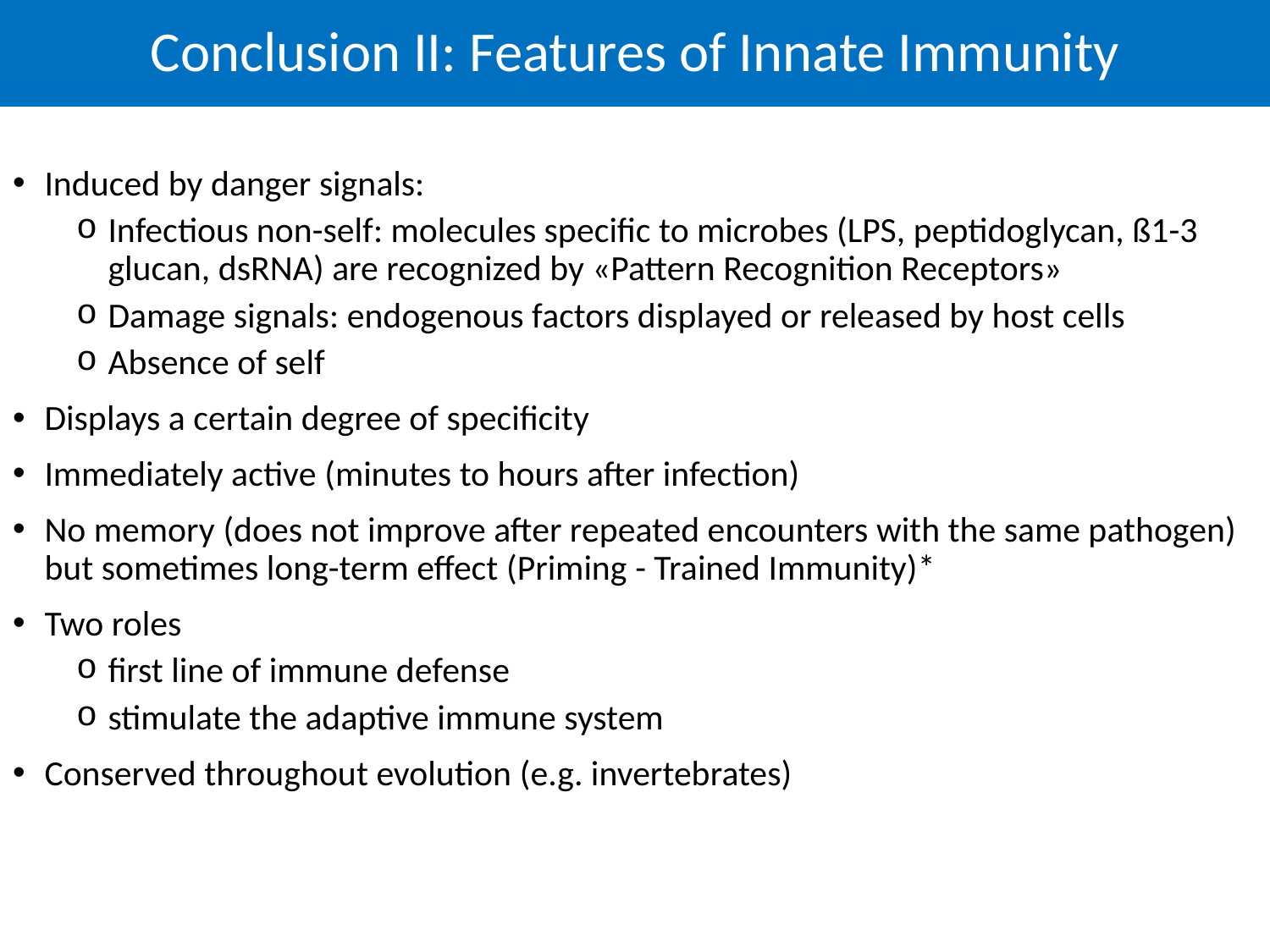

# Conclusion II: Features of Innate Immunity
Induced by danger signals:
Infectious non-self: molecules specific to microbes (LPS, peptidoglycan, ß1-3 glucan, dsRNA) are recognized by «Pattern Recognition Receptors»
Damage signals: endogenous factors displayed or released by host cells
Absence of self
Displays a certain degree of specificity
Immediately active (minutes to hours after infection)
No memory (does not improve after repeated encounters with the same pathogen)  but sometimes long-term effect (Priming - Trained Immunity)*
Two roles
first line of immune defense
stimulate the adaptive immune system
Conserved throughout evolution (e.g. invertebrates)